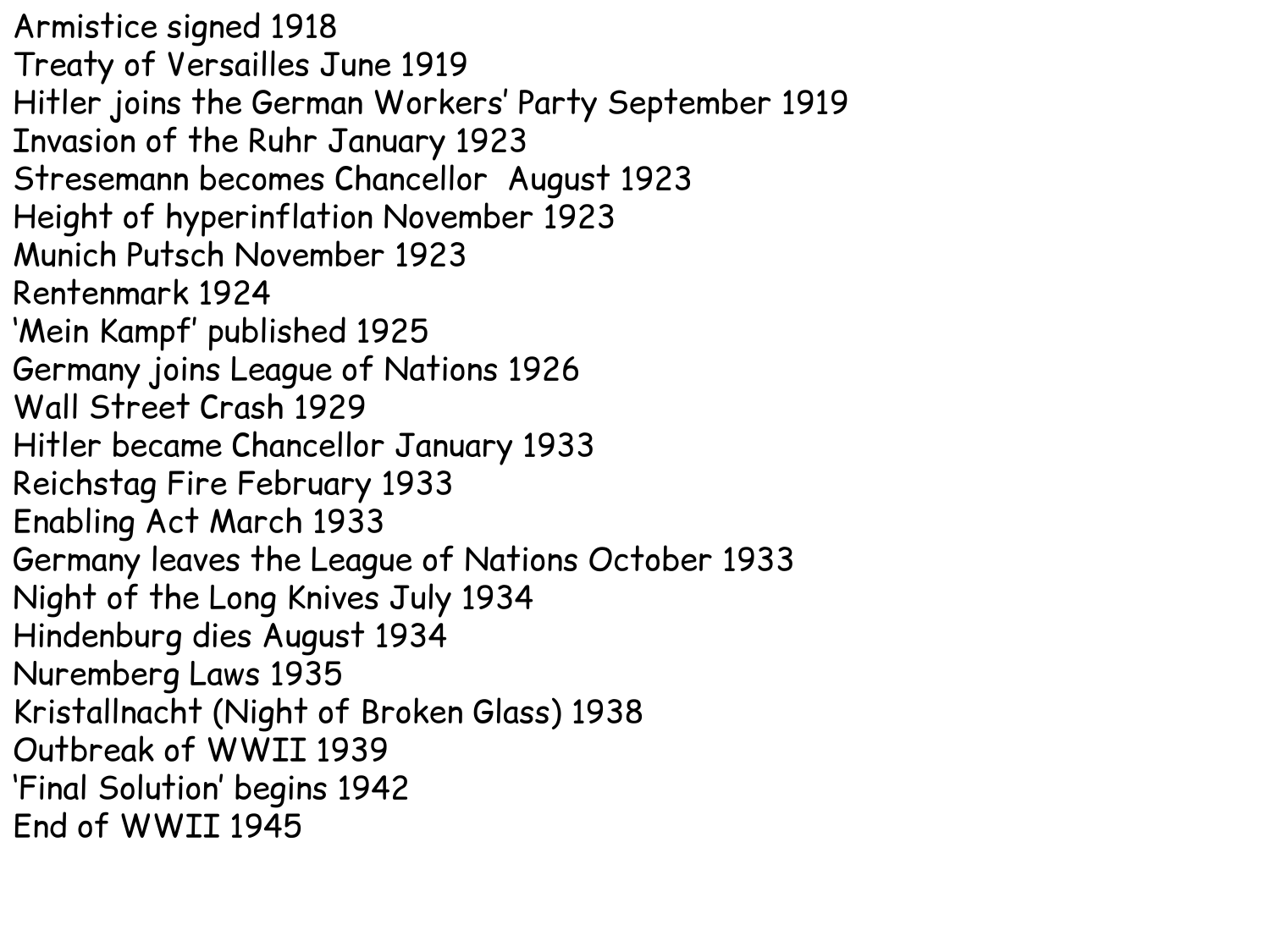

Armistice signed 1918
Treaty of Versailles June 1919
Hitler joins the German Workers’ Party September 1919
Invasion of the Ruhr January 1923
Stresemann becomes Chancellor  August 1923
Height of hyperinflation November 1923
Munich Putsch November 1923
Rentenmark 1924
‘Mein Kampf’ published 1925
Germany joins League of Nations 1926
Wall Street Crash 1929
Hitler became Chancellor January 1933
Reichstag Fire February 1933
Enabling Act March 1933
Germany leaves the League of Nations October 1933
Night of the Long Knives July 1934
Hindenburg dies August 1934
Nuremberg Laws 1935
Kristallnacht (Night of Broken Glass) 1938
Outbreak of WWII 1939
‘Final Solution’ begins 1942
End of WWII 1945